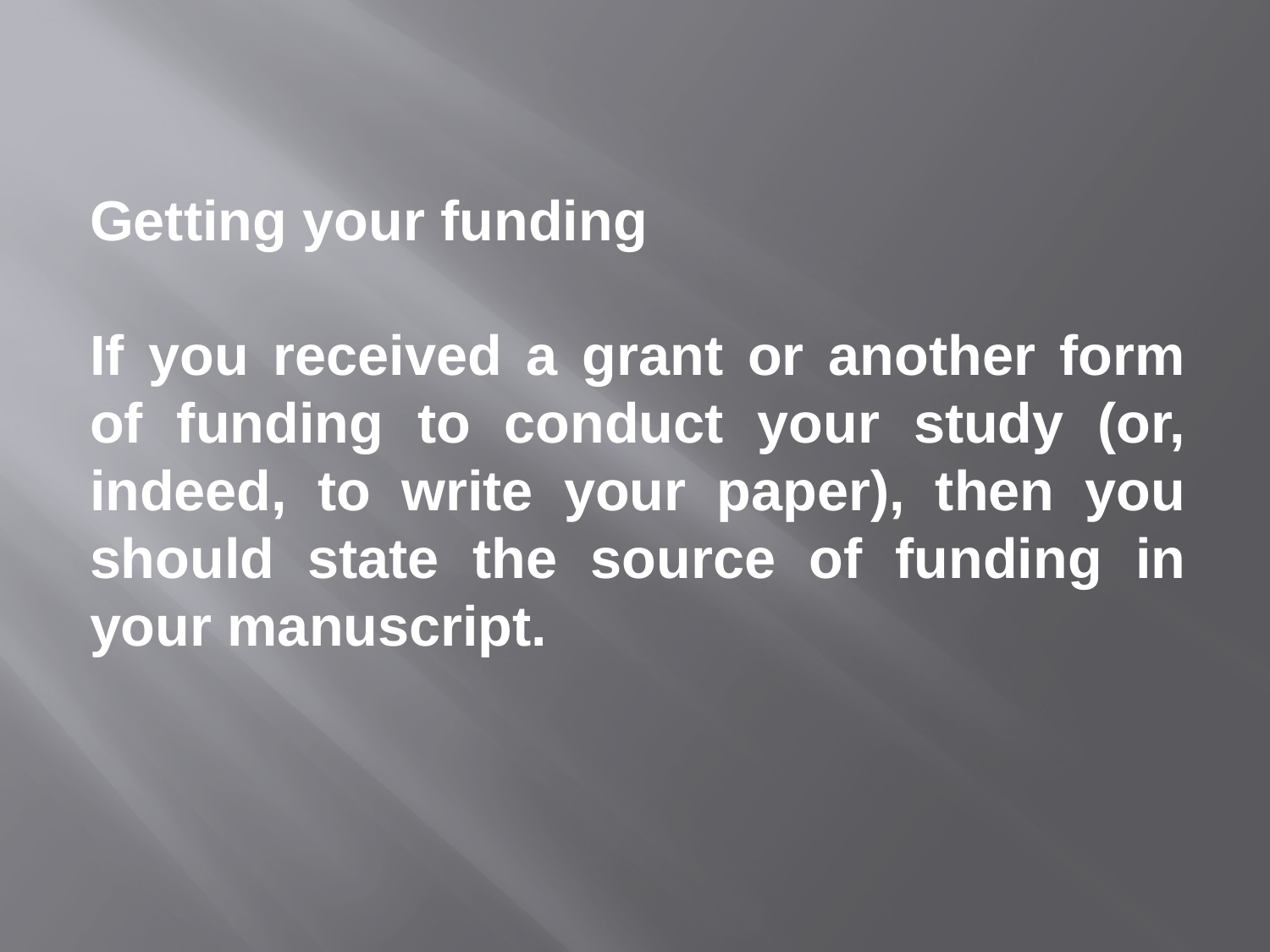

Getting your funding

If you received a grant or another form of funding to conduct your study (or, indeed, to write your paper), then you should state the source of funding in your manuscript.